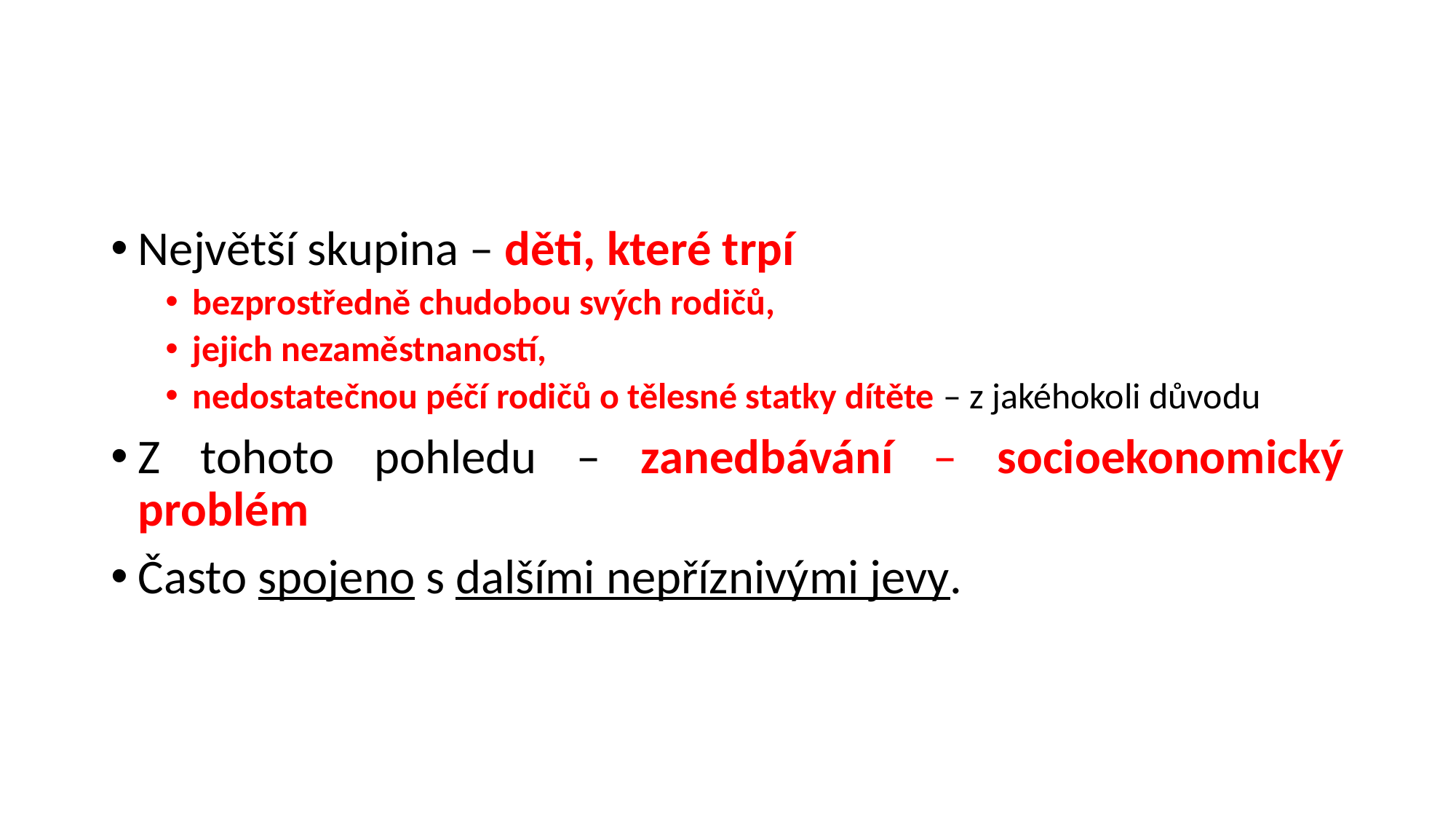

#
Největší skupina – děti, které trpí
bezprostředně chudobou svých rodičů,
jejich nezaměstnaností,
nedostatečnou péčí rodičů o tělesné statky dítěte – z jakéhokoli důvodu
Z tohoto pohledu – zanedbávání – socioekonomický problém
Často spojeno s dalšími nepříznivými jevy.